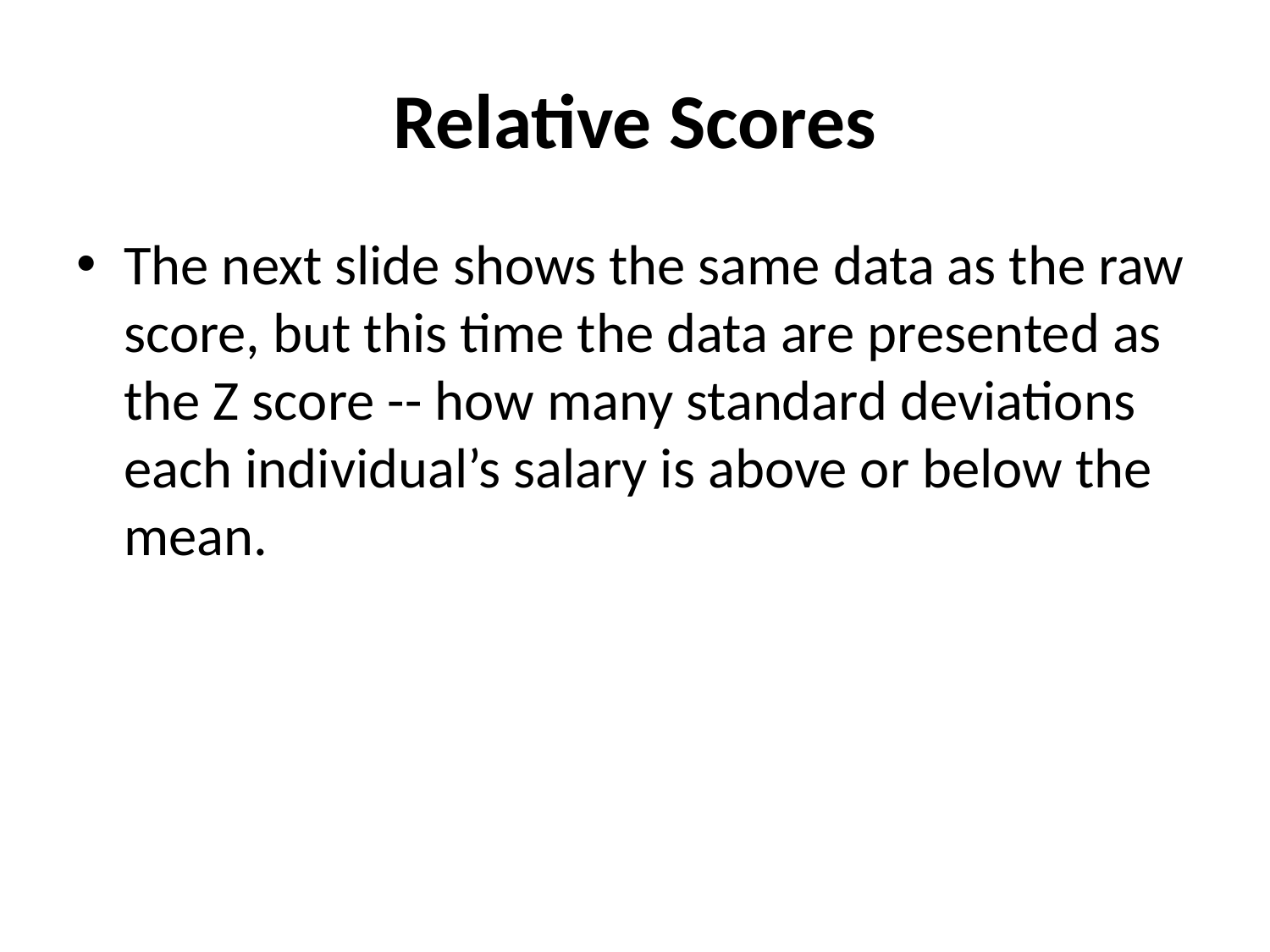

# Relative Scores
The next slide shows the same data as the raw score, but this time the data are presented as the Z score -- how many standard deviations each individual’s salary is above or below the mean.